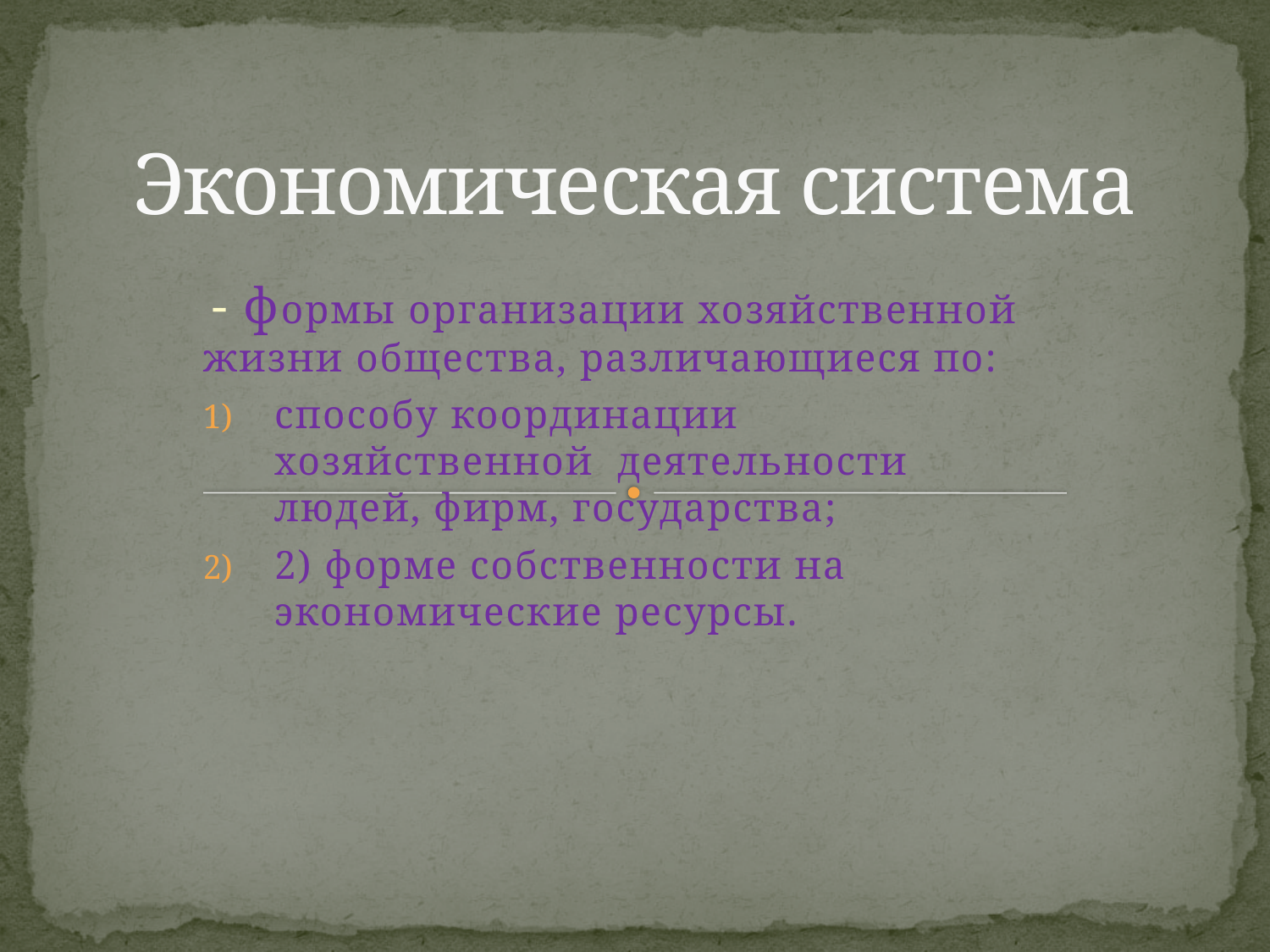

# Экономическая система
 - формы организации хозяйственной жизни общества, различающиеся по:
способу координации хозяйственной  деятельности людей, фирм, государства;
2) форме собственности на экономические ресурсы.